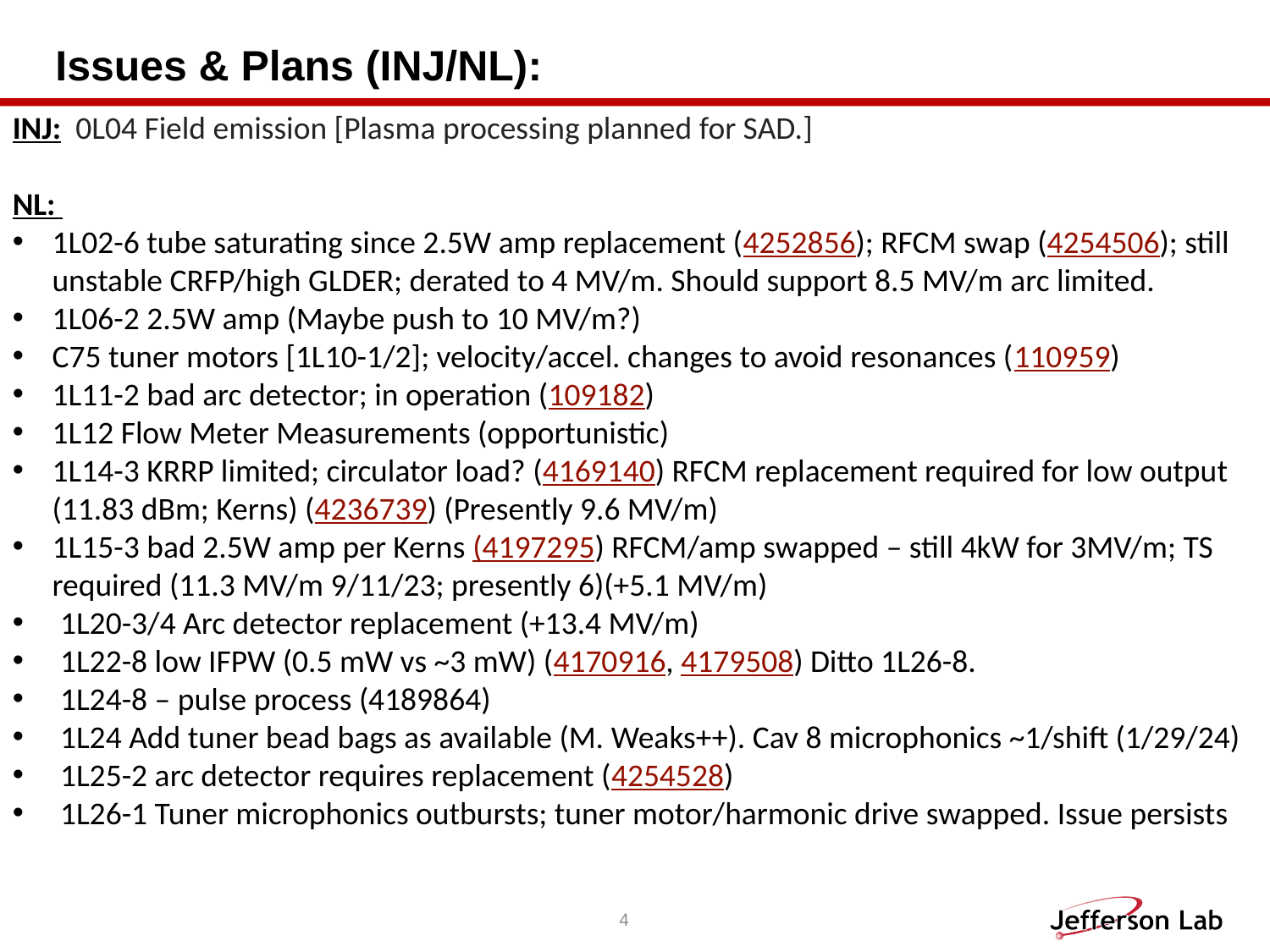

Issues & Plans (INJ/NL):
INJ:  0L04 Field emission [Plasma processing planned for SAD.]

NL:
1L02-6 tube saturating since 2.5W amp replacement (4252856); RFCM swap (4254506); still unstable CRFP/high GLDER; derated to 4 MV/m. Should support 8.5 MV/m arc limited.
1L06-2 2.5W amp (Maybe push to 10 MV/m?)
C75 tuner motors [1L10-1/2]; velocity/accel. changes to avoid resonances (110959)
1L11-2 bad arc detector; in operation (109182)
1L12 Flow Meter Measurements (opportunistic)
1L14-3 KRRP limited; circulator load? (4169140) RFCM replacement required for low output (11.83 dBm; Kerns) (4236739) (Presently 9.6 MV/m)
1L15-3 bad 2.5W amp per Kerns (4197295) RFCM/amp swapped – still 4kW for 3MV/m; TS required (11.3 MV/m 9/11/23; presently 6)(+5.1 MV/m)
1L20-3/4 Arc detector replacement (+13.4 MV/m)
1L22-8 low IFPW (0.5 mW vs ~3 mW) (4170916, 4179508) Ditto 1L26-8.
1L24-8 – pulse process (4189864)
1L24 Add tuner bead bags as available (M. Weaks++). Cav 8 microphonics ~1/shift (1/29/24)
1L25-2 arc detector requires replacement (4254528)
1L26-1 Tuner microphonics outbursts; tuner motor/harmonic drive swapped. Issue persists

4